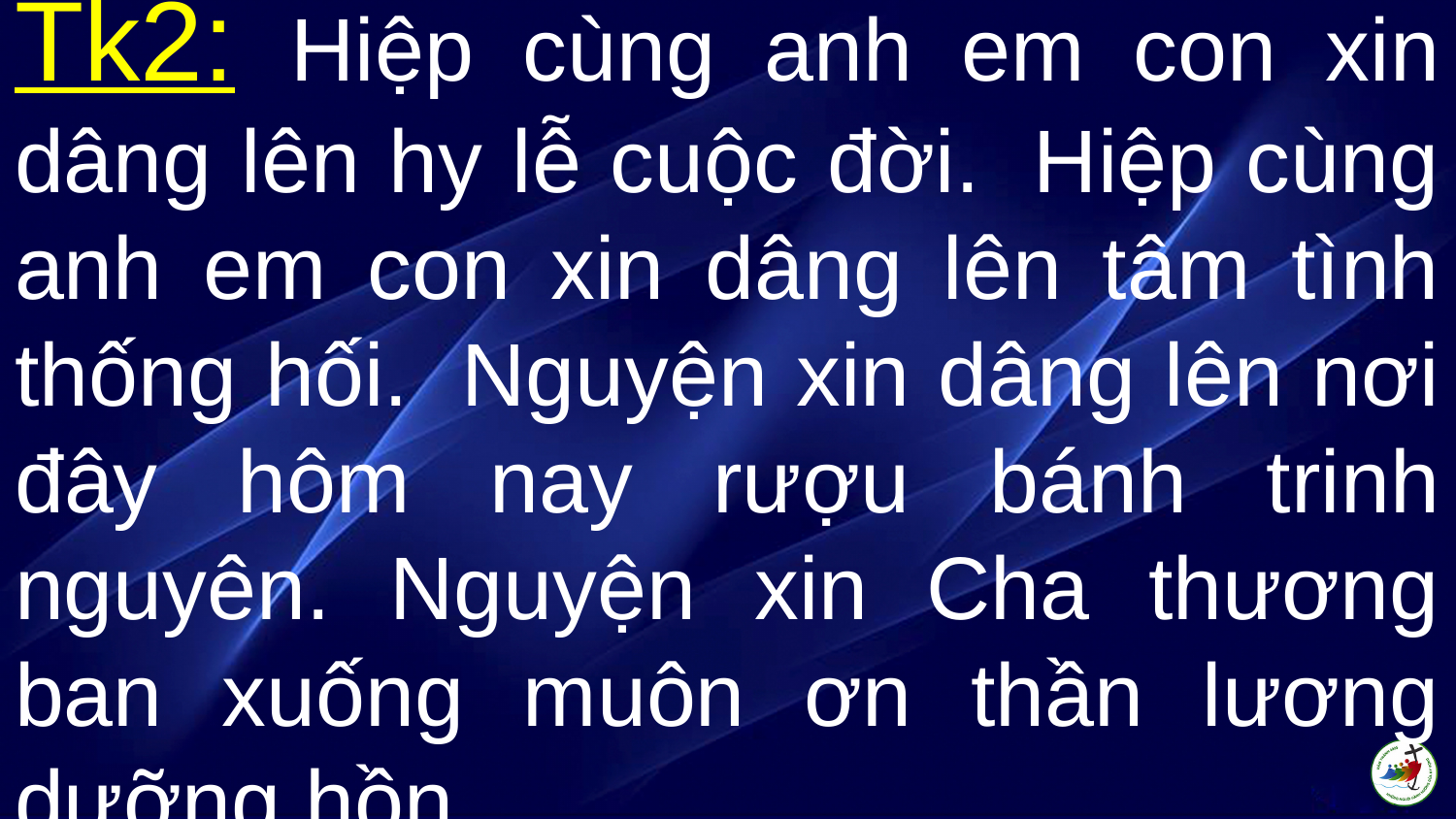

# Tk2: Hiệp cùng anh em con xin dâng lên hy lễ cuộc đời.  Hiệp cùng anh em con xin dâng lên tâm tình thống hối.  Nguyện xin dâng lên nơi đây hôm nay rượu bánh trinh nguyên. Nguyện xin Cha thương ban xuống muôn ơn thần lương dưỡng hồn.